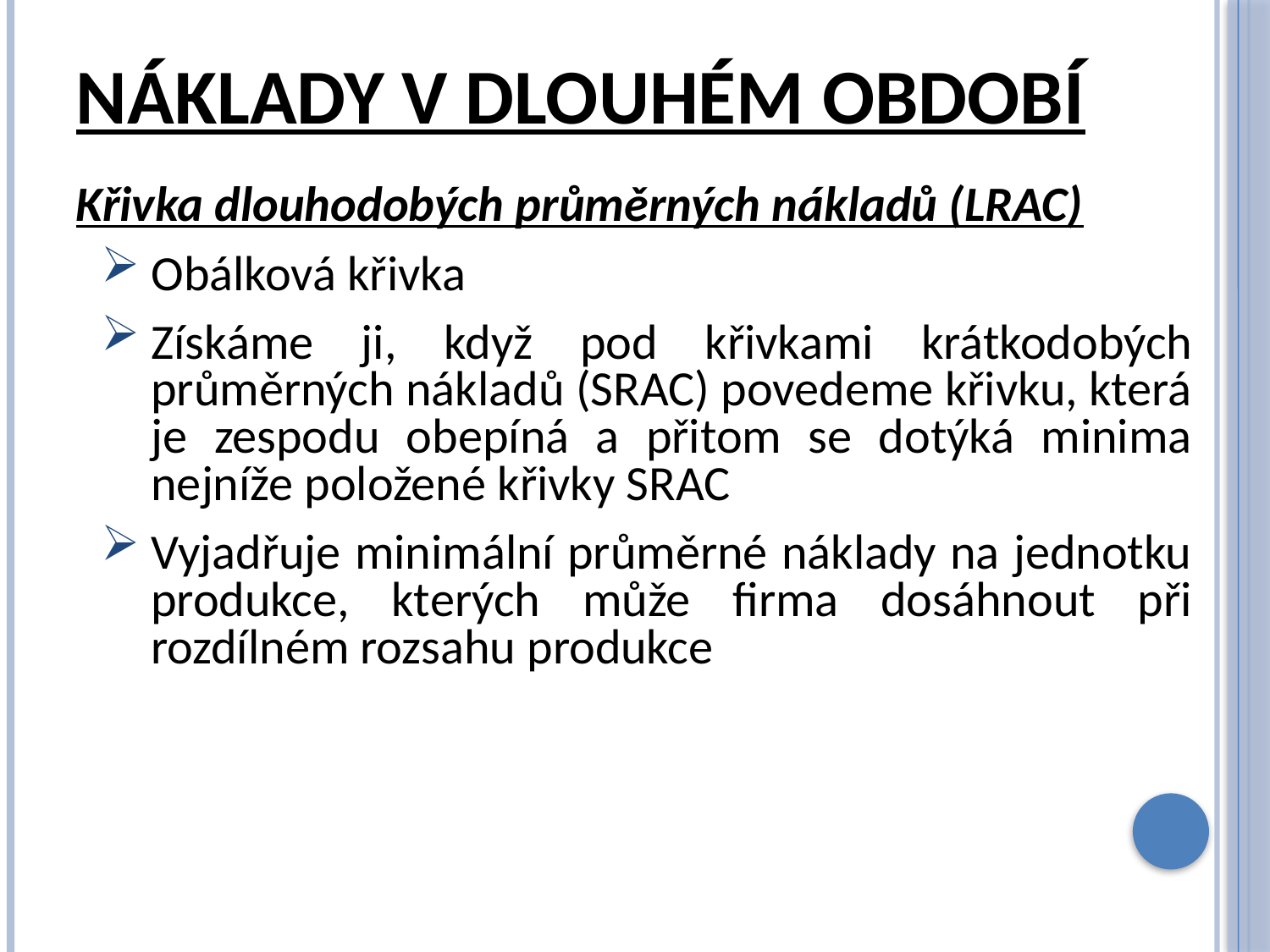

# Náklady v dlouhém období
Křivka dlouhodobých průměrných nákladů (LRAC)
Obálková křivka
Získáme ji, když pod křivkami krátkodobých průměrných nákladů (SRAC) povedeme křivku, která je zespodu obepíná a přitom se dotýká minima nejníže položené křivky SRAC
Vyjadřuje minimální průměrné náklady na jednotku produkce, kterých může firma dosáhnout při rozdílném rozsahu produkce